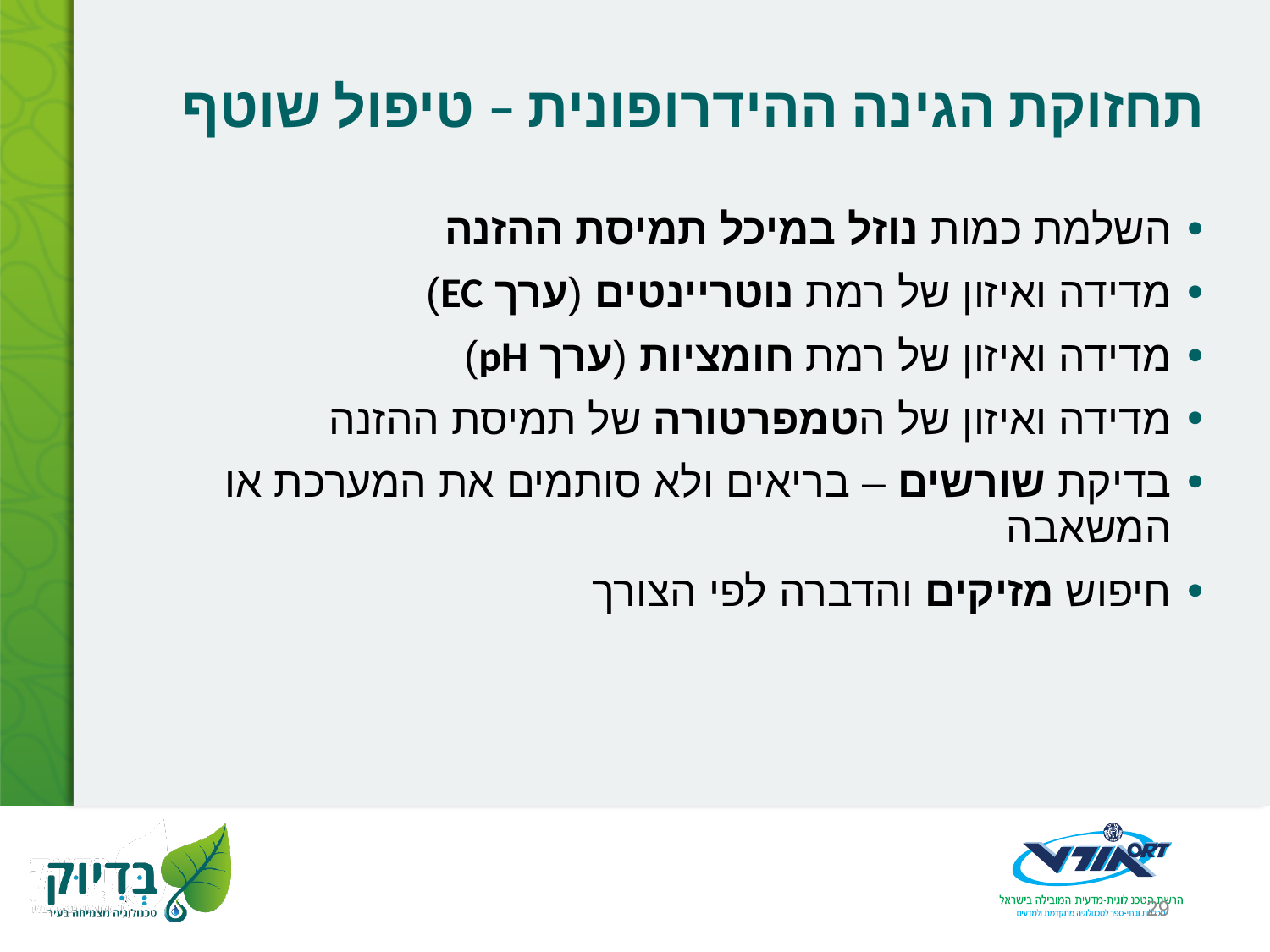

# תחזוקת הגינה ההידרופונית – טיפול שוטף
השלמת כמות נוזל במיכל תמיסת ההזנה
מדידה ואיזון של רמת נוטריינטים (ערך EC)
מדידה ואיזון של רמת חומציות (ערך pH)
מדידה ואיזון של הטמפרטורה של תמיסת ההזנה
בדיקת שורשים – בריאים ולא סותמים את המערכת או המשאבה
חיפוש מזיקים והדברה לפי הצורך

29